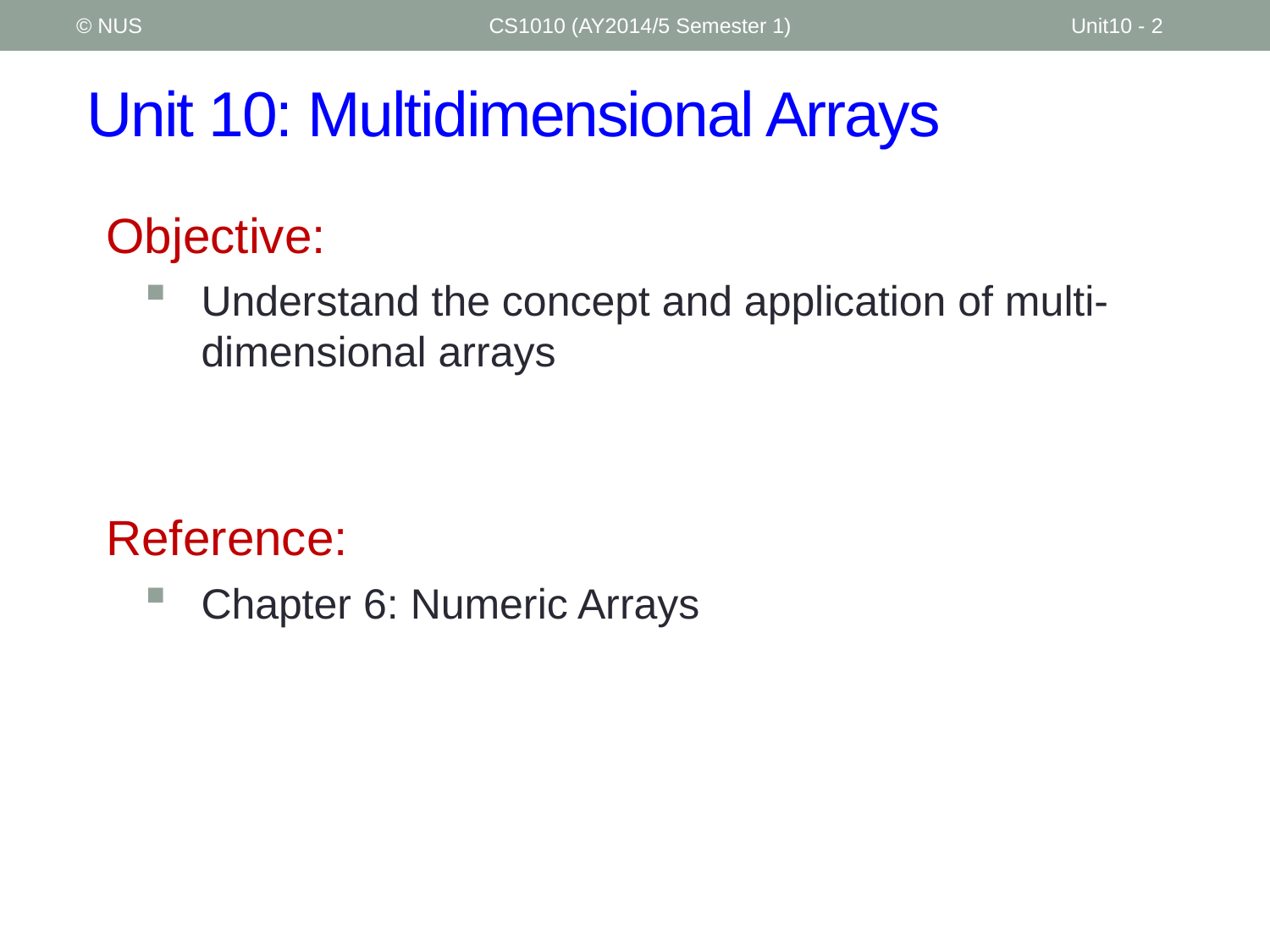

© NUS
CS1010 (AY2014/5 Semester 1)
Unit10 - 2
# Unit 10: Multidimensional Arrays
Objective:
Understand the concept and application of multi-dimensional arrays
Reference:
Chapter 6: Numeric Arrays